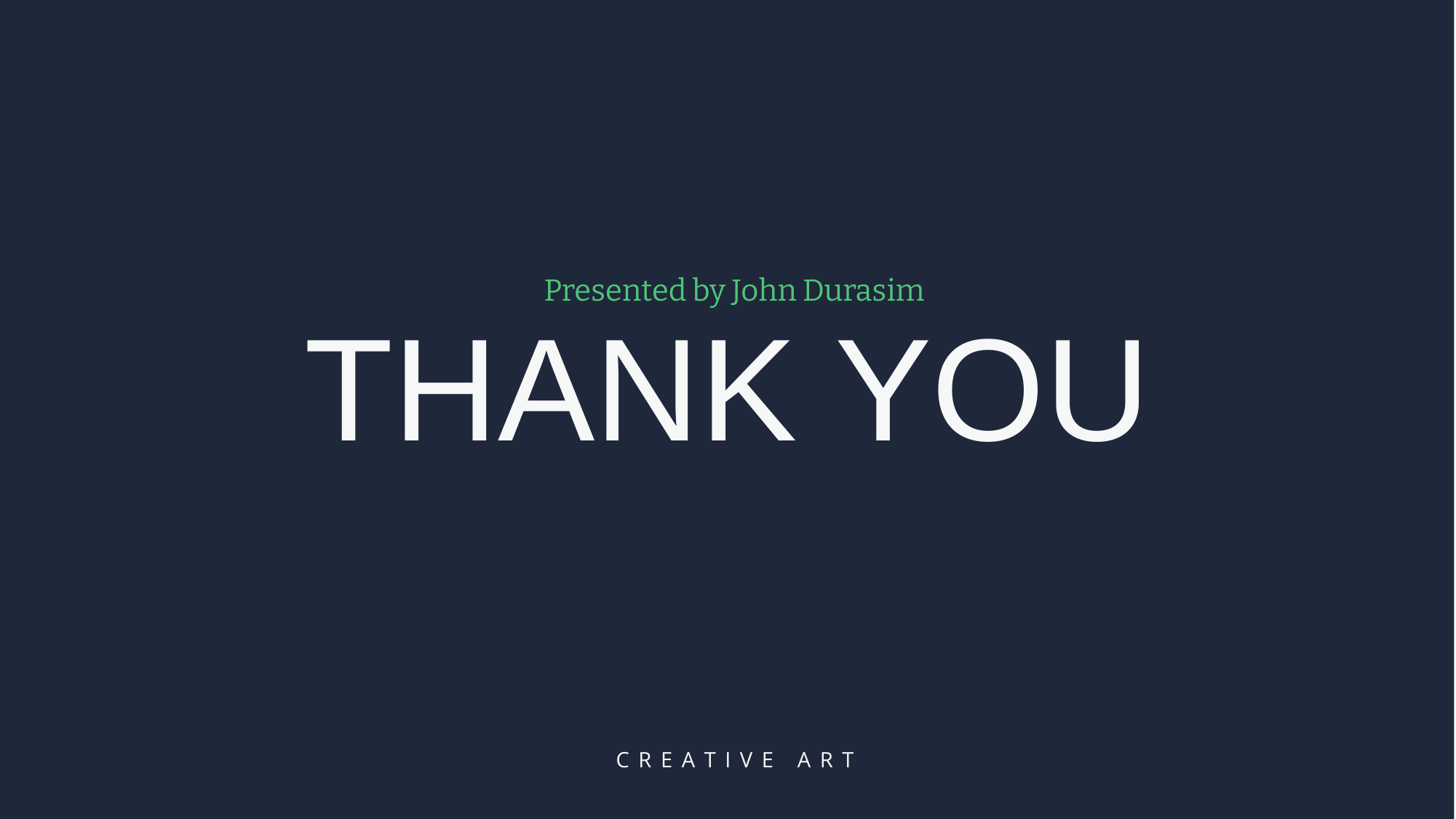

Presented by John Durasim
THANK YOU
CREATIVE ART